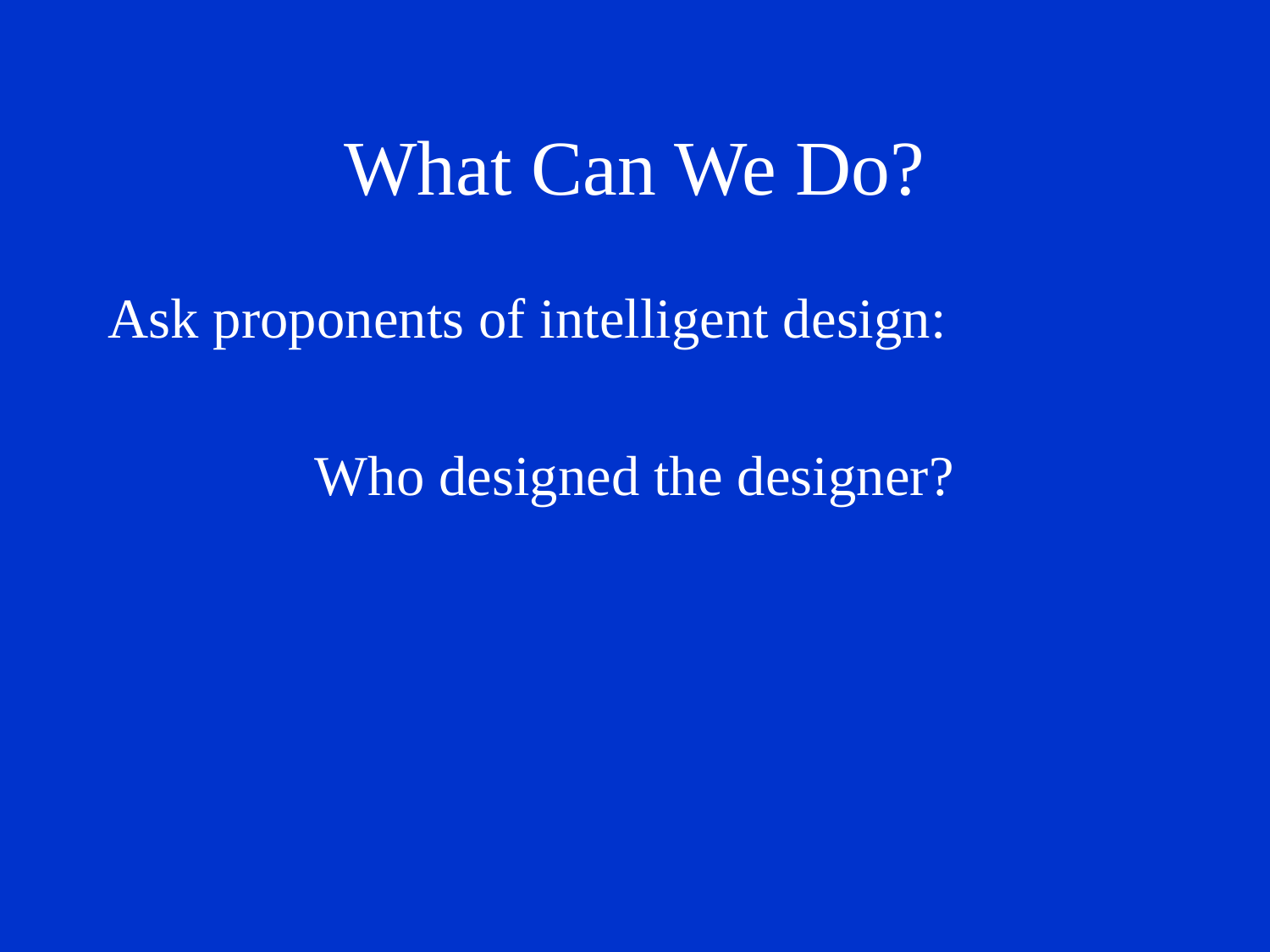

# What Can We Do?
Ask proponents of intelligent design:

Who designed the designer?